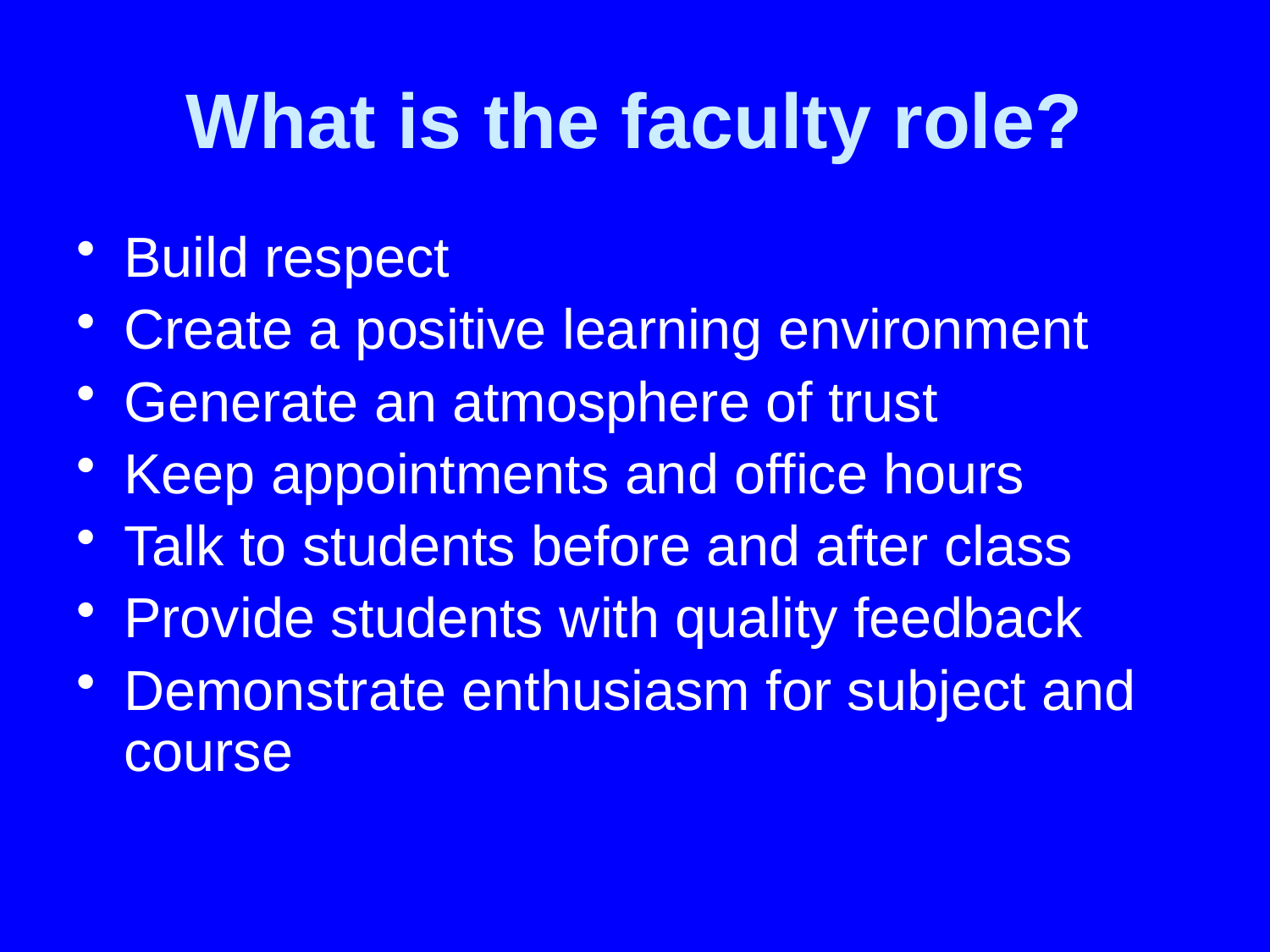

# What is the faculty role?
Build respect
Create a positive learning environment
Generate an atmosphere of trust
Keep appointments and office hours
Talk to students before and after class
Provide students with quality feedback
Demonstrate enthusiasm for subject and course